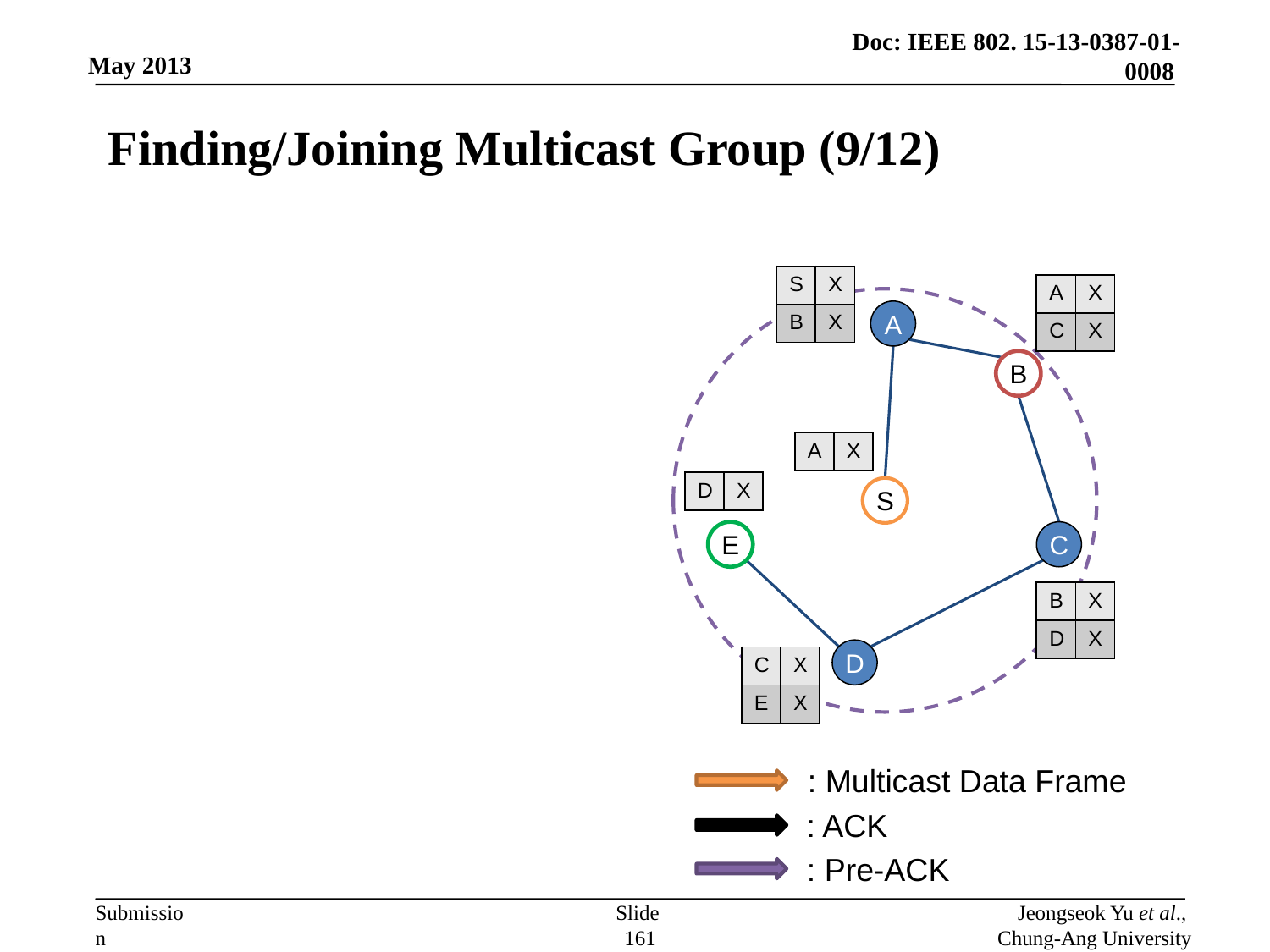

# Finding/Joining Multicast Group (9/12)

| S | X |
| --- | --- |
| B | X |
| A | X |
| --- | --- |
| C | X |

A
B
| A | X |
| --- | --- |
| D | X |
| --- | --- |
S
E
C
| B | X |
| --- | --- |
| D | X |
D
| C | X |
| --- | --- |
| E | X |
: Multicast Data Frame

: ACK

: Pre-ACK

Slide 161